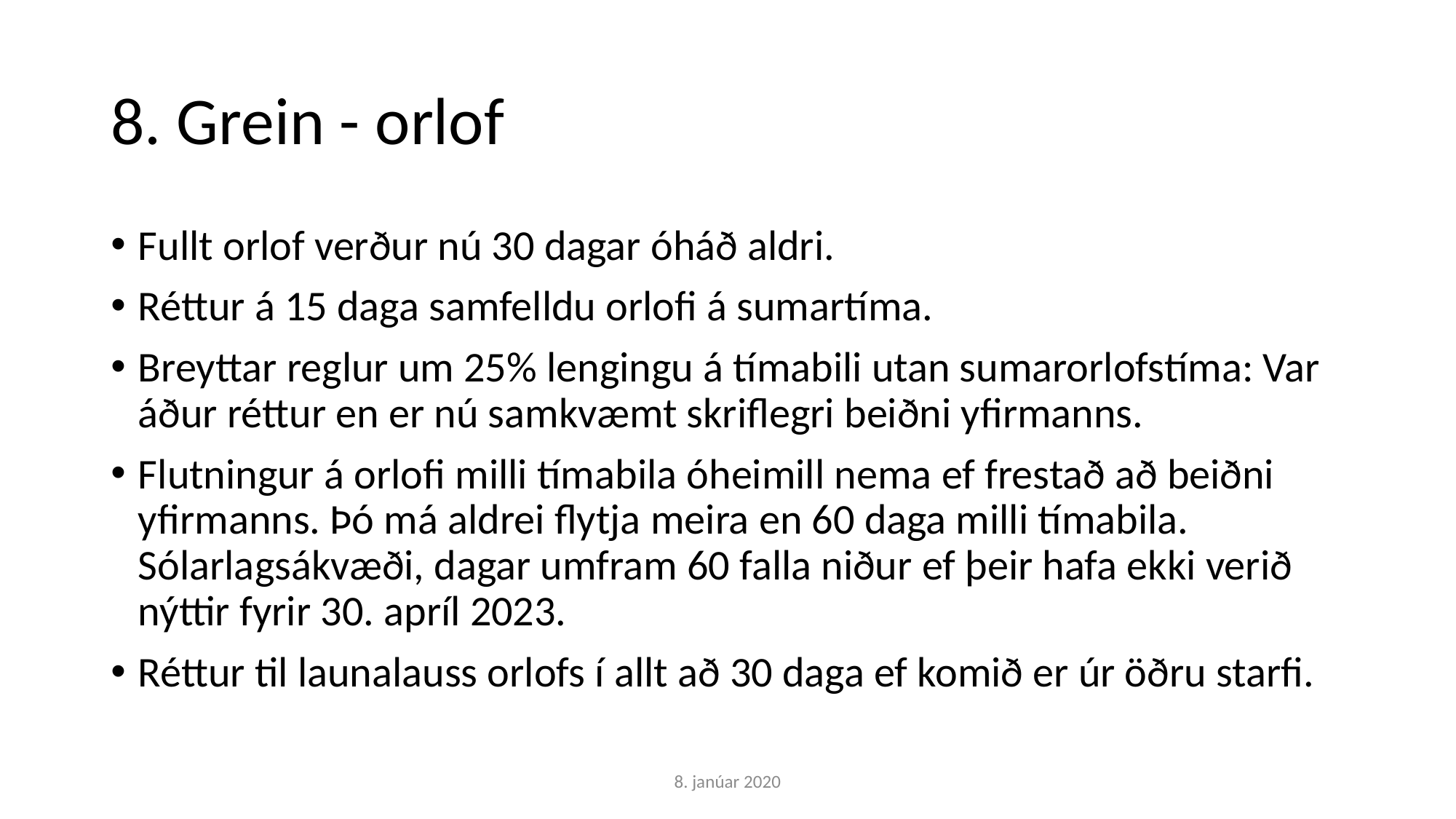

# 8. Grein - orlof
Fullt orlof verður nú 30 dagar óháð aldri.
Réttur á 15 daga samfelldu orlofi á sumartíma.
Breyttar reglur um 25% lengingu á tímabili utan sumarorlofstíma: Var áður réttur en er nú samkvæmt skriflegri beiðni yfirmanns.
Flutningur á orlofi milli tímabila óheimill nema ef frestað að beiðni yfirmanns. Þó má aldrei flytja meira en 60 daga milli tímabila. Sólarlagsákvæði, dagar umfram 60 falla niður ef þeir hafa ekki verið nýttir fyrir 30. apríl 2023.
Réttur til launalauss orlofs í allt að 30 daga ef komið er úr öðru starfi.

8. janúar 2020